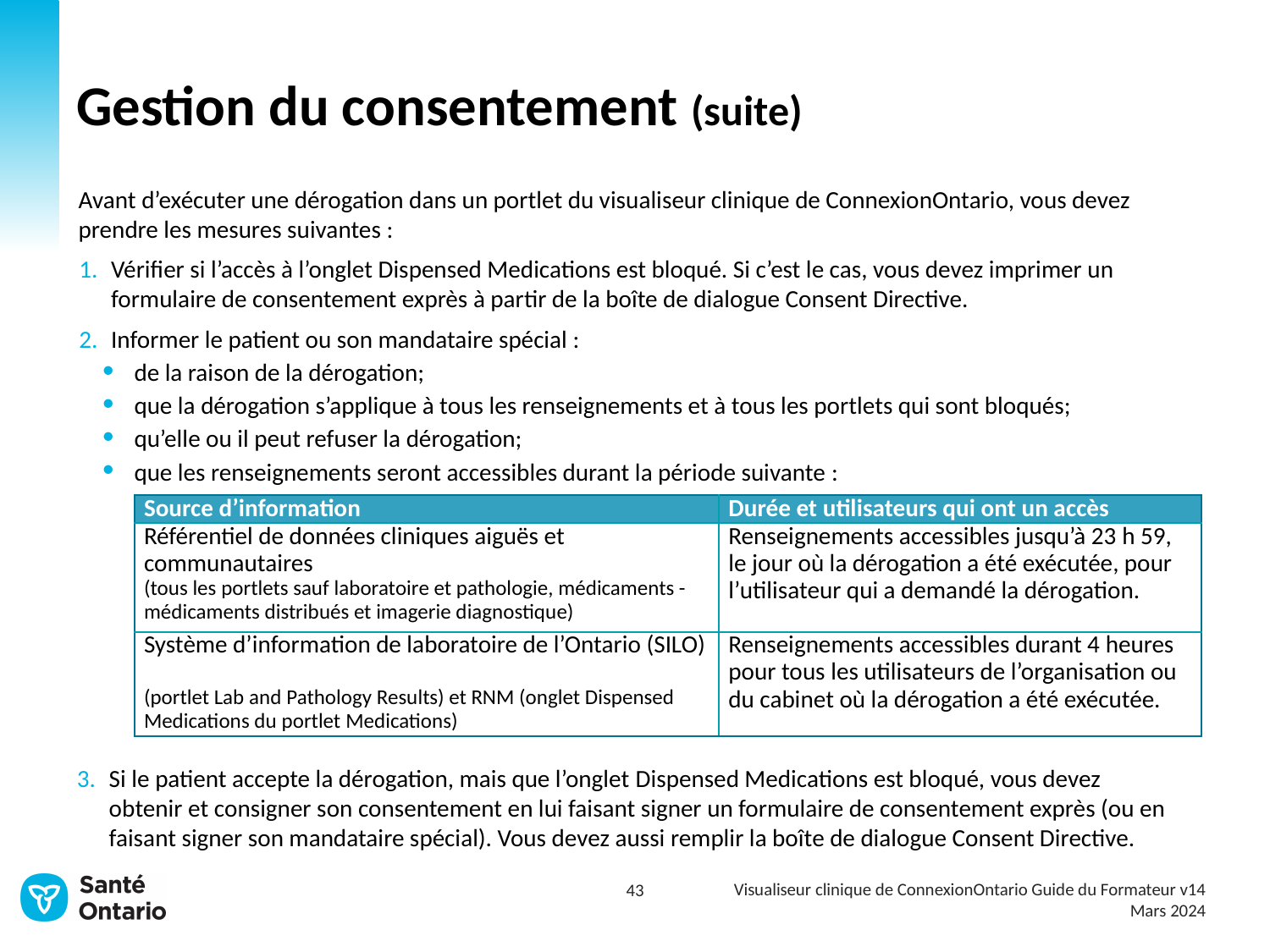

# Gestion du consentement (suite)
Avant d’exécuter une dérogation dans un portlet du visualiseur clinique de ConnexionOntario, vous devez prendre les mesures suivantes :
Vérifier si l’accès à l’onglet Dispensed Medications est bloqué. Si c’est le cas, vous devez imprimer un formulaire de consentement exprès à partir de la boîte de dialogue Consent Directive.
Informer le patient ou son mandataire spécial :
de la raison de la dérogation;
que la dérogation s’applique à tous les renseignements et à tous les portlets qui sont bloqués;
qu’elle ou il peut refuser la dérogation;
que les renseignements seront accessibles durant la période suivante :
| Source d’information | Durée et utilisateurs qui ont un accès |
| --- | --- |
| Référentiel de données cliniques aiguës et communautaires (tous les portlets sauf laboratoire et pathologie, médicaments - médicaments distribués et imagerie diagnostique) | Renseignements accessibles jusqu’à 23 h 59, le jour où la dérogation a été exécutée, pour l’utilisateur qui a demandé la dérogation. |
| Système d’information de laboratoire de l’Ontario (SILO) (portlet Lab and Pathology Results) et RNM (onglet Dispensed Medications du portlet Medications) | Renseignements accessibles durant 4 heures pour tous les utilisateurs de l’organisation ou du cabinet où la dérogation a été exécutée. |
Si le patient accepte la dérogation, mais que l’onglet Dispensed Medications est bloqué, vous devez obtenir et consigner son consentement en lui faisant signer un formulaire de consentement exprès (ou en faisant signer son mandataire spécial). Vous devez aussi remplir la boîte de dialogue Consent Directive.
Visualiseur clinique de ConnexionOntario Guide du Formateur v14
Mars 2024